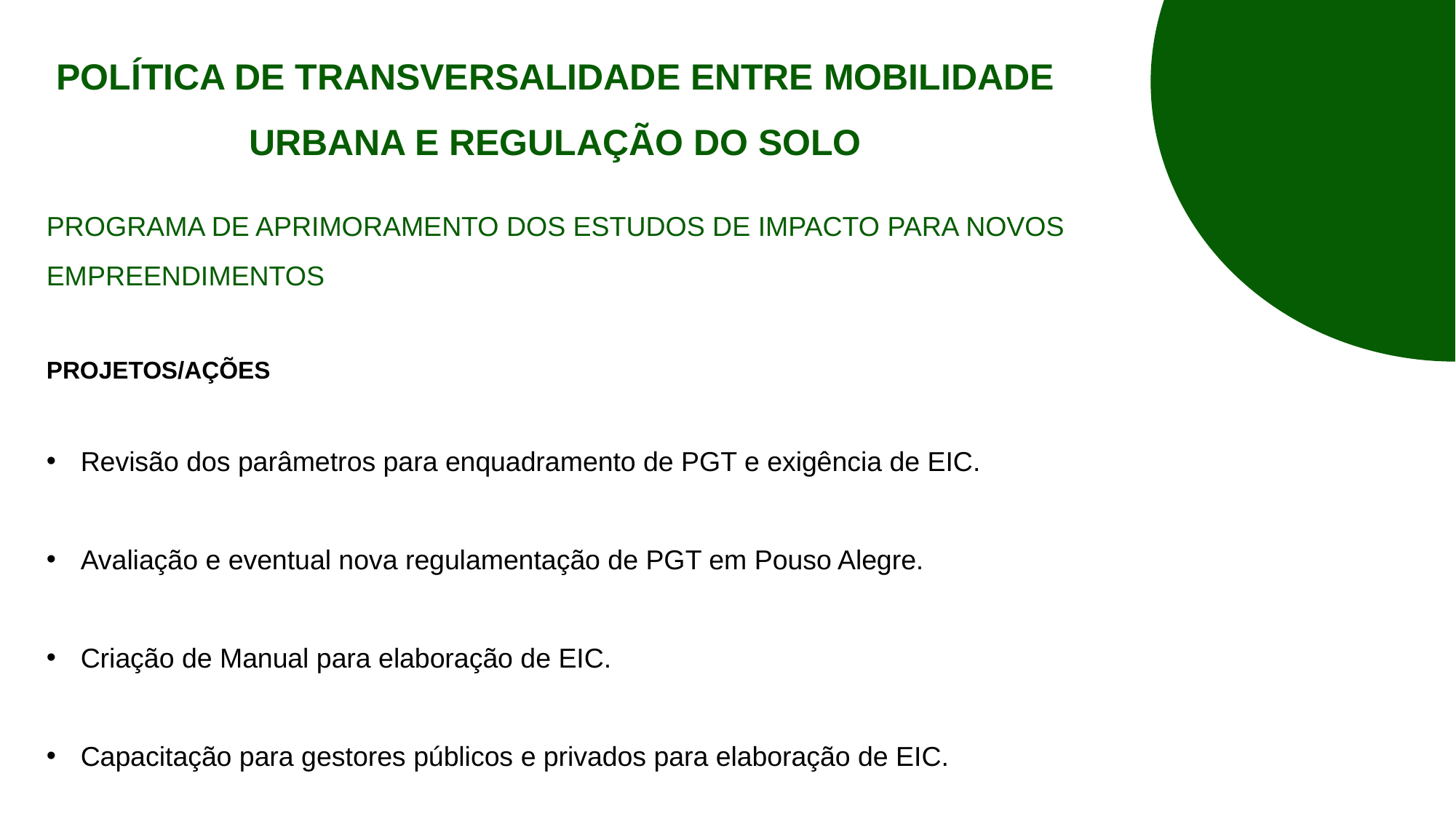

POLÍTICA DE TRANSVERSALIDADE ENTRE MOBILIDADE URBANA E REGULAÇÃO DO SOLO
PROGRAMA DE APRIMORAMENTO DOS ESTUDOS DE IMPACTO PARA NOVOS
EMPREENDIMENTOS

PROJETOS/AÇÕES

Revisão dos parâmetros para enquadramento de PGT e exigência de EIC.

Avaliação e eventual nova regulamentação de PGT em Pouso Alegre.

Criação de Manual para elaboração de EIC.

Capacitação para gestores públicos e privados para elaboração de EIC.